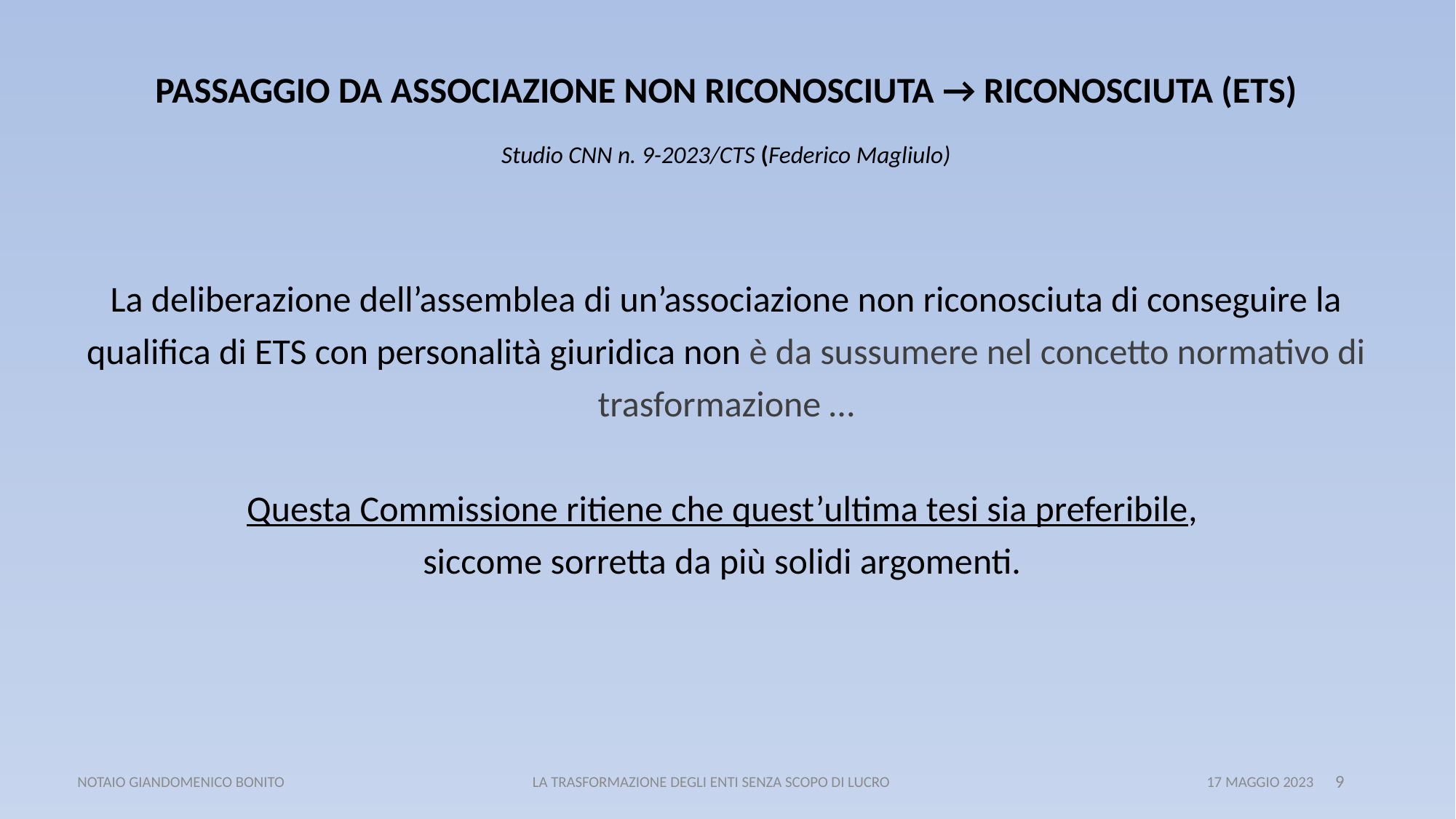

PASSAGGIO DA ASSOCIAZIONE NON RICONOSCIUTA → RICONOSCIUTA (ETS)
Studio CNN n. 9-2023/CTS (Federico Magliulo)

La deliberazione dell’assemblea di un’associazione non riconosciuta di conseguire la qualifica di ETS con personalità giuridica non è da sussumere nel concetto normativo di trasformazione …
Questa Commissione ritiene che quest’ultima tesi sia preferibile,
siccome sorretta da più solidi argomenti.

 NOTAIO GIANDOMENICO BONITO                                                                        LA TRASFORMAZIONE DEGLI ENTI SENZA SCOPO DI LUCRO                                                                                            17 MAGGIO 2023
9